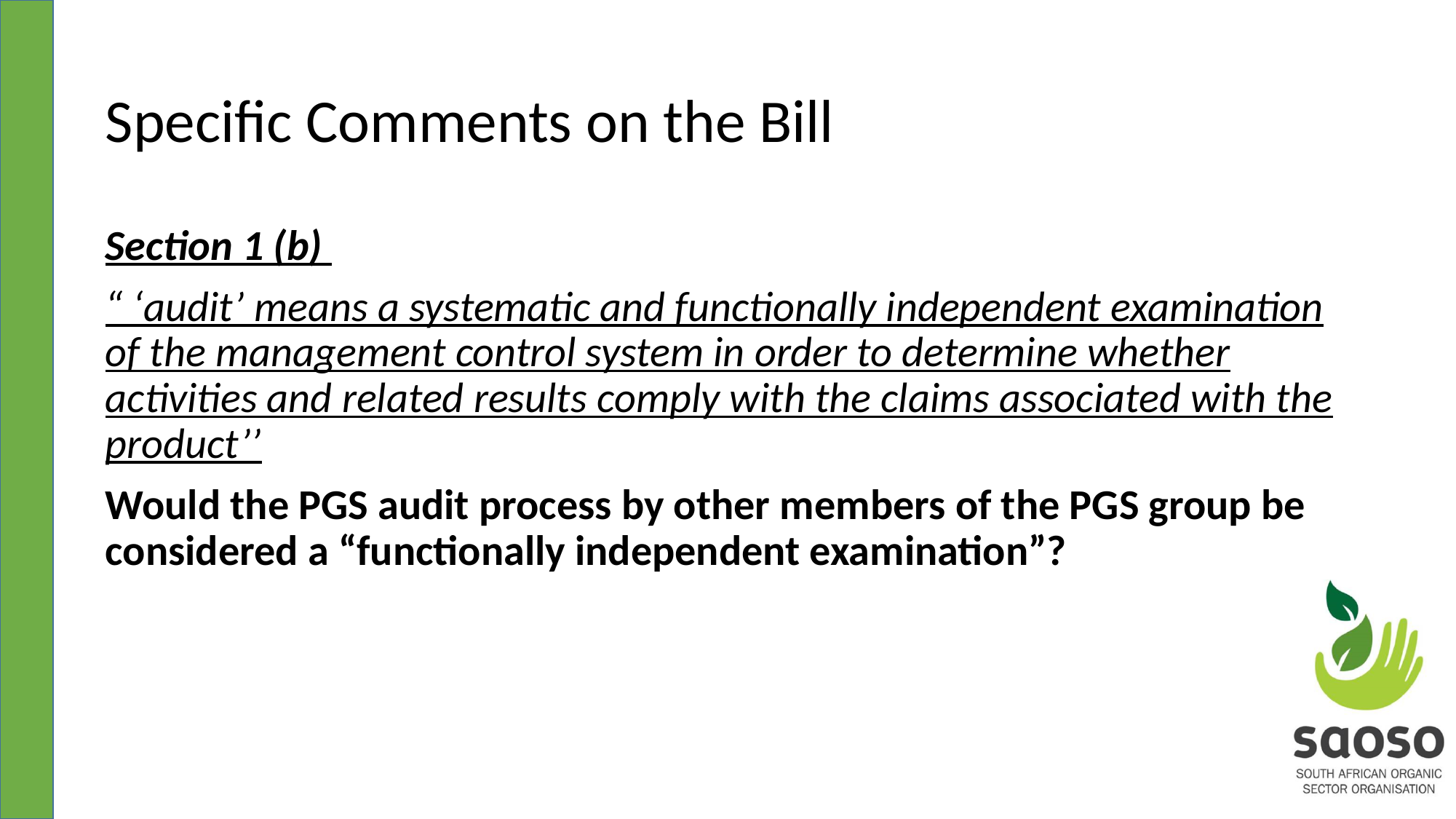

# Specific Comments on the Bill
Section 1 (b)
“ ‘audit’ means a systematic and functionally independent examination of the management control system in order to determine whether activities and related results comply with the claims associated with the product’’
Would the PGS audit process by other members of the PGS group be considered a “functionally independent examination”?